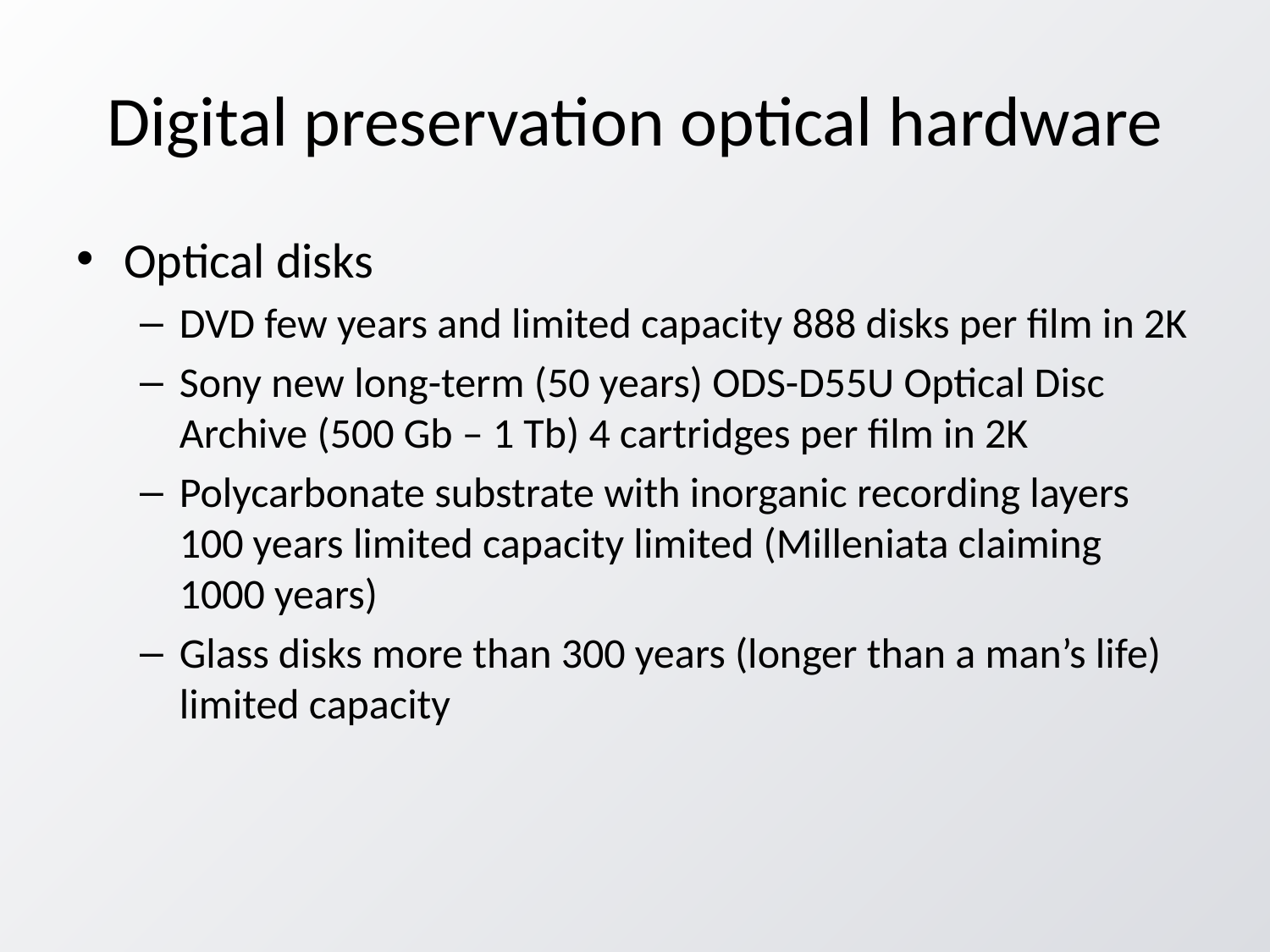

# Digital preservation optical hardware
Optical disks
DVD few years and limited capacity 888 disks per film in 2K
Sony new long-term (50 years) ODS-D55U Optical Disc Archive (500 Gb – 1 Tb) 4 cartridges per film in 2K
Polycarbonate substrate with inorganic recording layers 100 years limited capacity limited (Milleniata claiming 1000 years)
Glass disks more than 300 years (longer than a man’s life) limited capacity